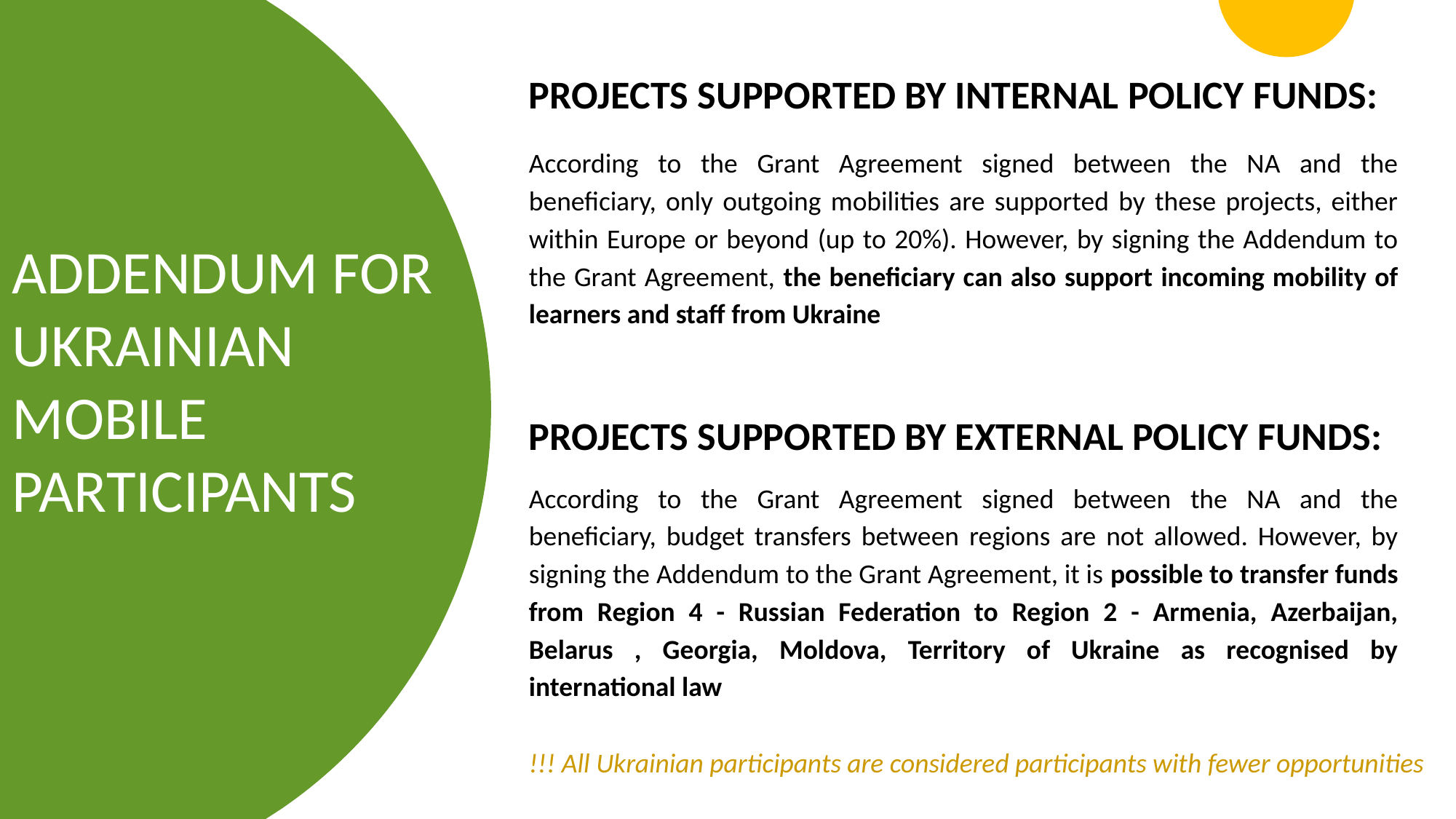

PROJECTS SUPPORTED BY INTERNAL POLICY FUNDS:
According to the Grant Agreement signed between the NA and the beneficiary, only outgoing mobilities are supported by these projects, either within Europe or beyond (up to 20%). However, by signing the Addendum to the Grant Agreement, the beneficiary can also support incoming mobility of learners and staff from Ukraine

PROJECTS SUPPORTED BY EXTERNAL POLICY FUNDS:
According to the Grant Agreement signed between the NA and the beneficiary, budget transfers between regions are not allowed. However, by signing the Addendum to the Grant Agreement, it is possible to transfer funds from Region 4 - Russian Federation to Region 2 - Armenia, Azerbaijan, Belarus , Georgia, Moldova, Territory of Ukraine as recognised by international law

ADDENDUM FOR UKRAINIAN MOBILE PARTICIPANTS
!!! All Ukrainian participants are considered participants with fewer opportunities